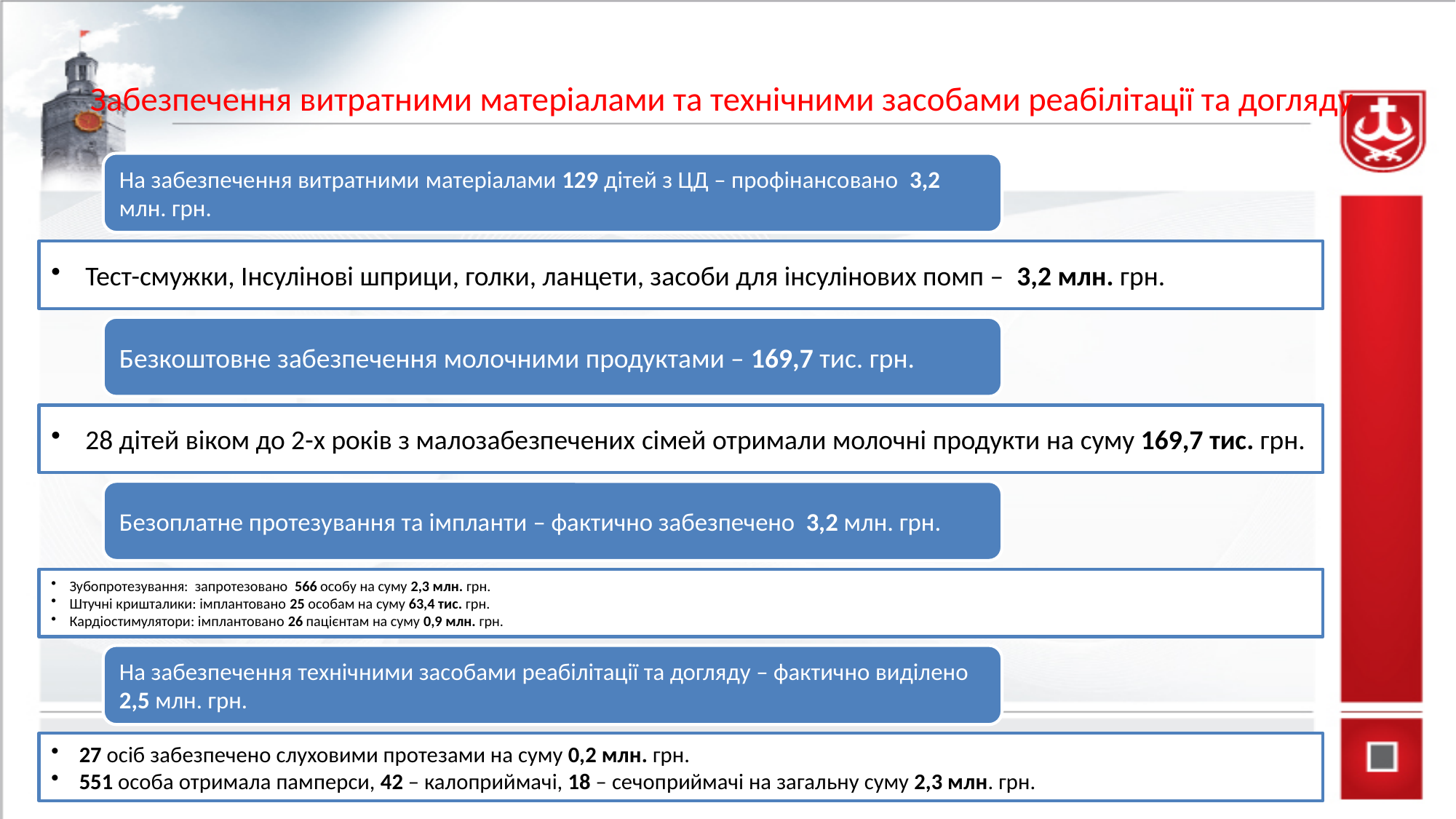

# Забезпечення витратними матеріалами та технічними засобами реабілітації та догляду
Безоплатне протезування та імпланти – фактично забезпечено  3,2 млн. грн.
Зубопротезування:  запротезовано  566 особу на суму 2,3 млн. грн.
Штучні кришталики: імплантовано 25 особам на суму 63,4 тис. грн.
На забезпечення технічними засобами реабілітації та догляду – фактично виділено 2,5 млн. грн.
27 осіб забезпечено слуховими протезами на суму 0,2 млн. грн.
551 особа отримала памперси, 42 – калоприймачі, 18 – сечоприймачі на загальну суму 2,3 млн. грн.
Кардіостимулятори: імплантовано 26 пацієнтам на суму 0,9 млн. грн.
На забезпечення витратними матеріалами 129 дітей з ЦД – профінансовано  3,2 млн. грн.
Тест-смужки, Інсулінові шприци, голки, ланцети, засоби для інсулінових помп –  3,2 млн. грн.
Безкоштовне забезпечення молочними продуктами – 169,7 тис. грн.
28 дітей віком до 2-х років з малозабезпечених сімей отримали молочні продукти на суму 169,7 тис. грн.